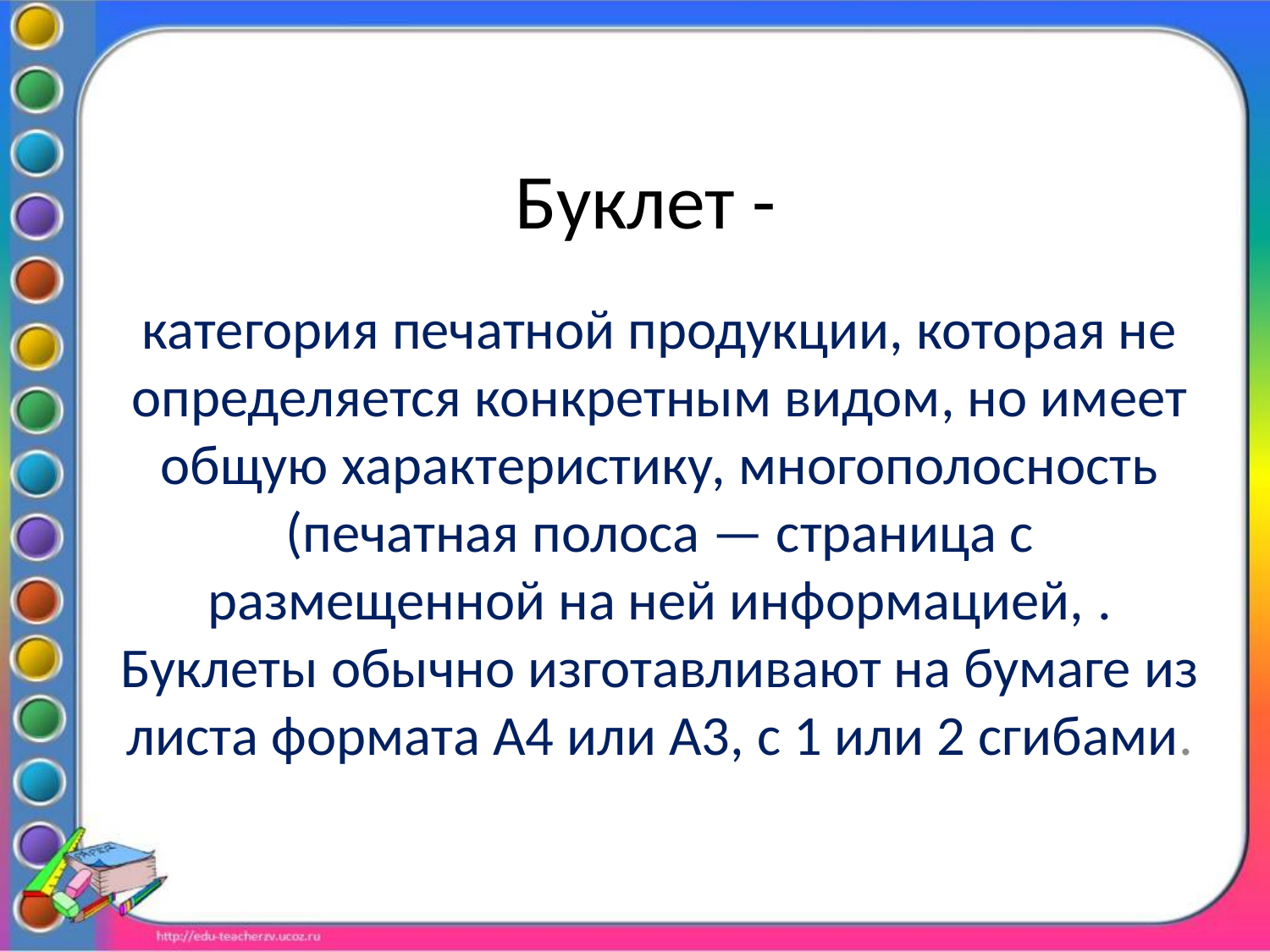

# Буклет -
категория печатной продукции, которая не определяется конкретным видом, но имеет общую характеристику, многополосность (печатная полоса — страница с размещенной на ней информацией, . Буклеты обычно изготавливают на бумаге из листа формата А4 или А3, с 1 или 2 сгибами.